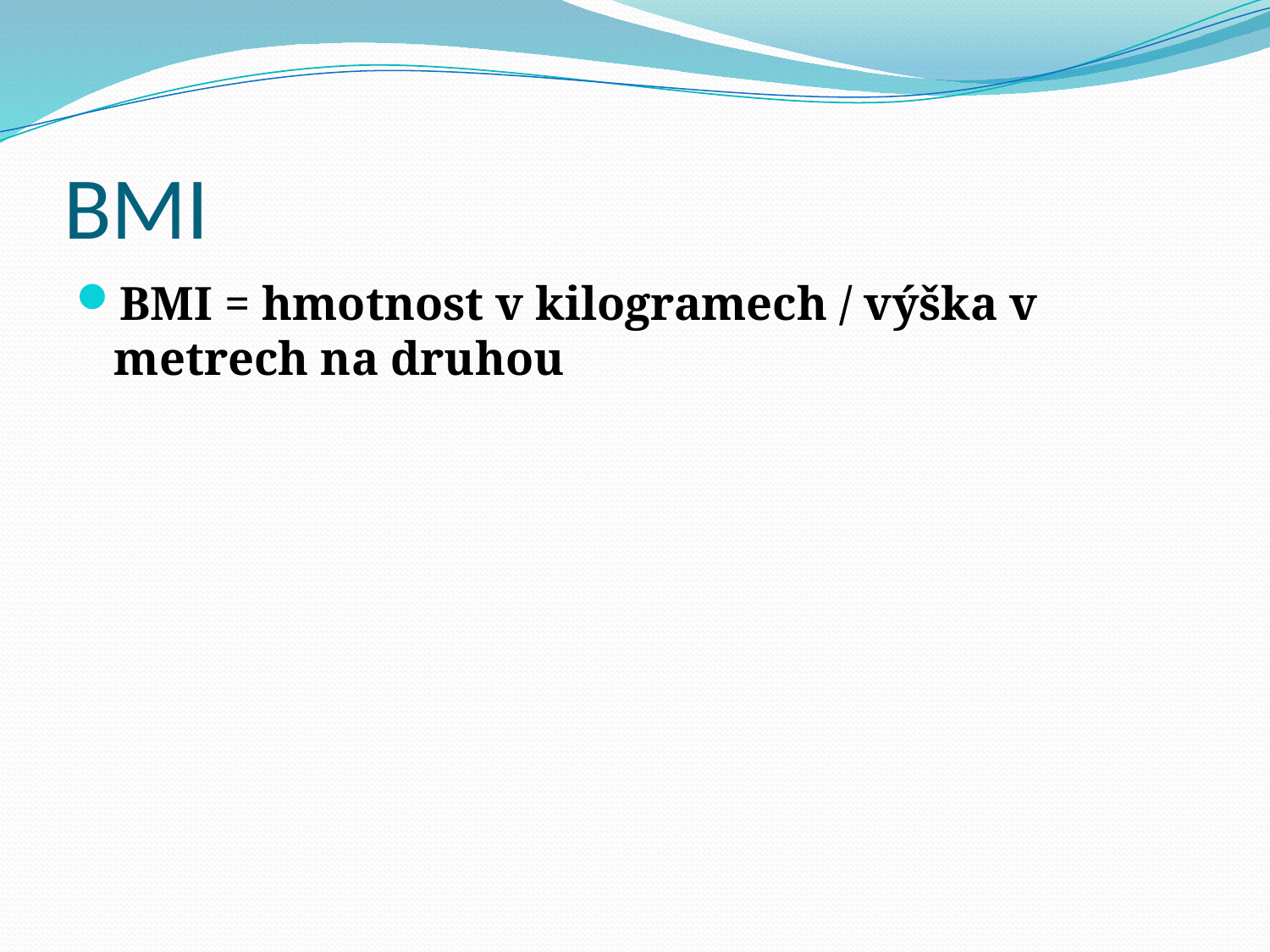

# BMI
BMI = hmotnost v kilogramech / výška v metrech na druhou